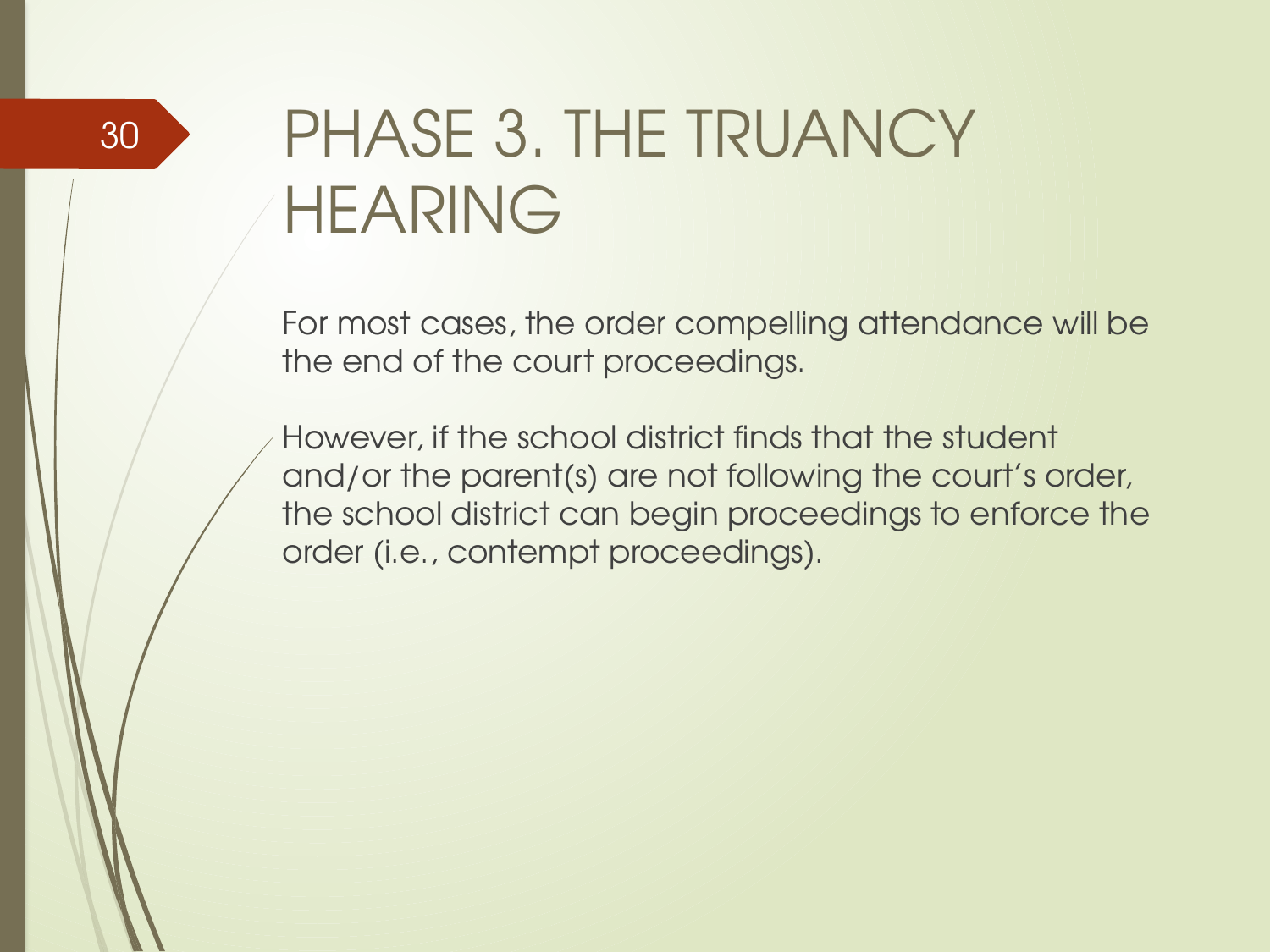

# phase 3. The truancy hearing
30
For most cases, the order compelling attendance will be the end of the court proceedings.
However, if the school district finds that the student and/or the parent(s) are not following the court’s order, the school district can begin proceedings to enforce the order (i.e., contempt proceedings).